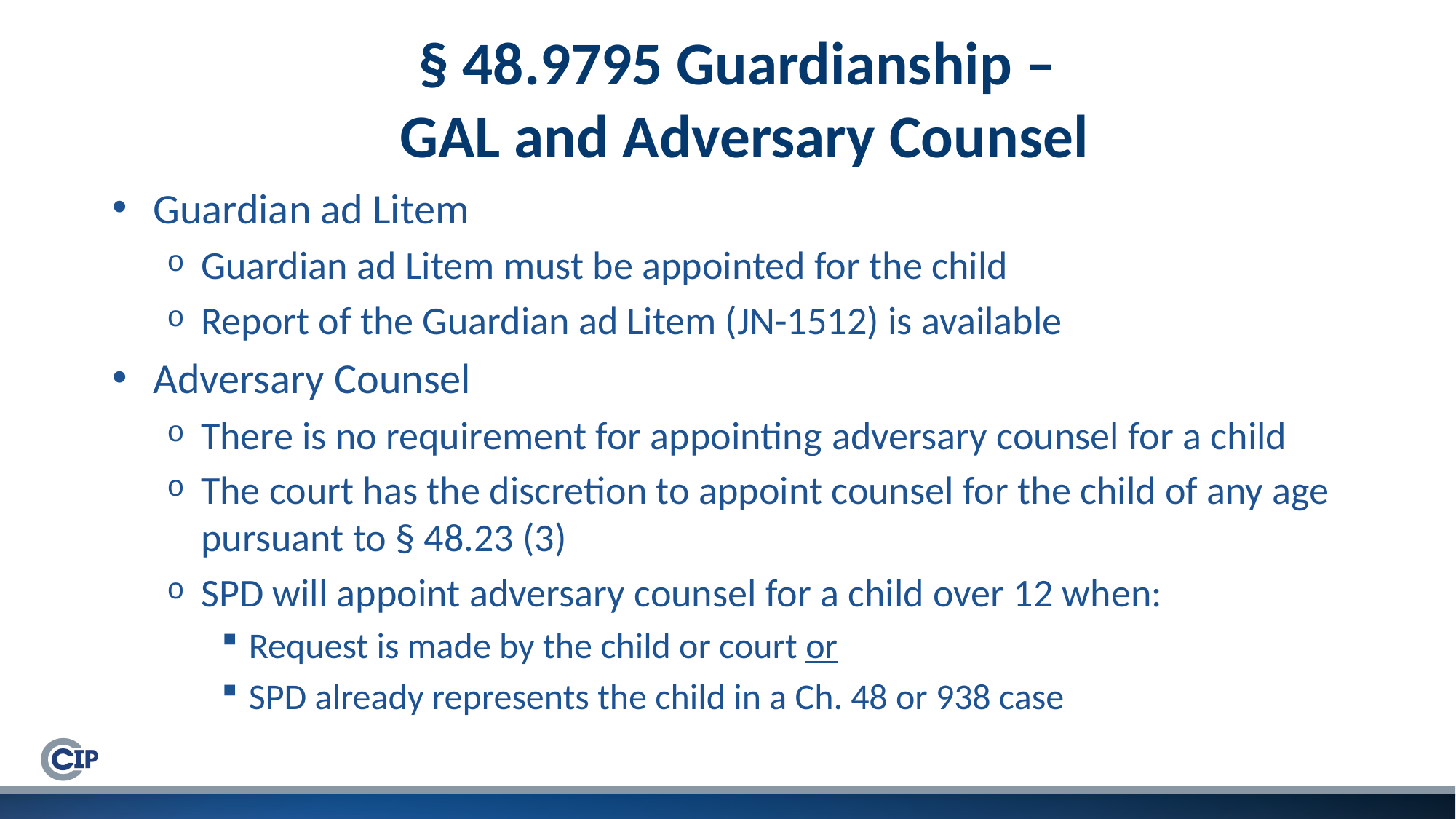

# § 48.9795 Guardianship – GAL and Adversary Counsel
Guardian ad Litem
Guardian ad Litem must be appointed for the child
Report of the Guardian ad Litem (JN-1512) is available
Adversary Counsel
There is no requirement for appointing adversary counsel for a child
The court has the discretion to appoint counsel for the child of any age pursuant to § 48.23 (3)
SPD will appoint adversary counsel for a child over 12 when:
Request is made by the child or court or
SPD already represents the child in a Ch. 48 or 938 case